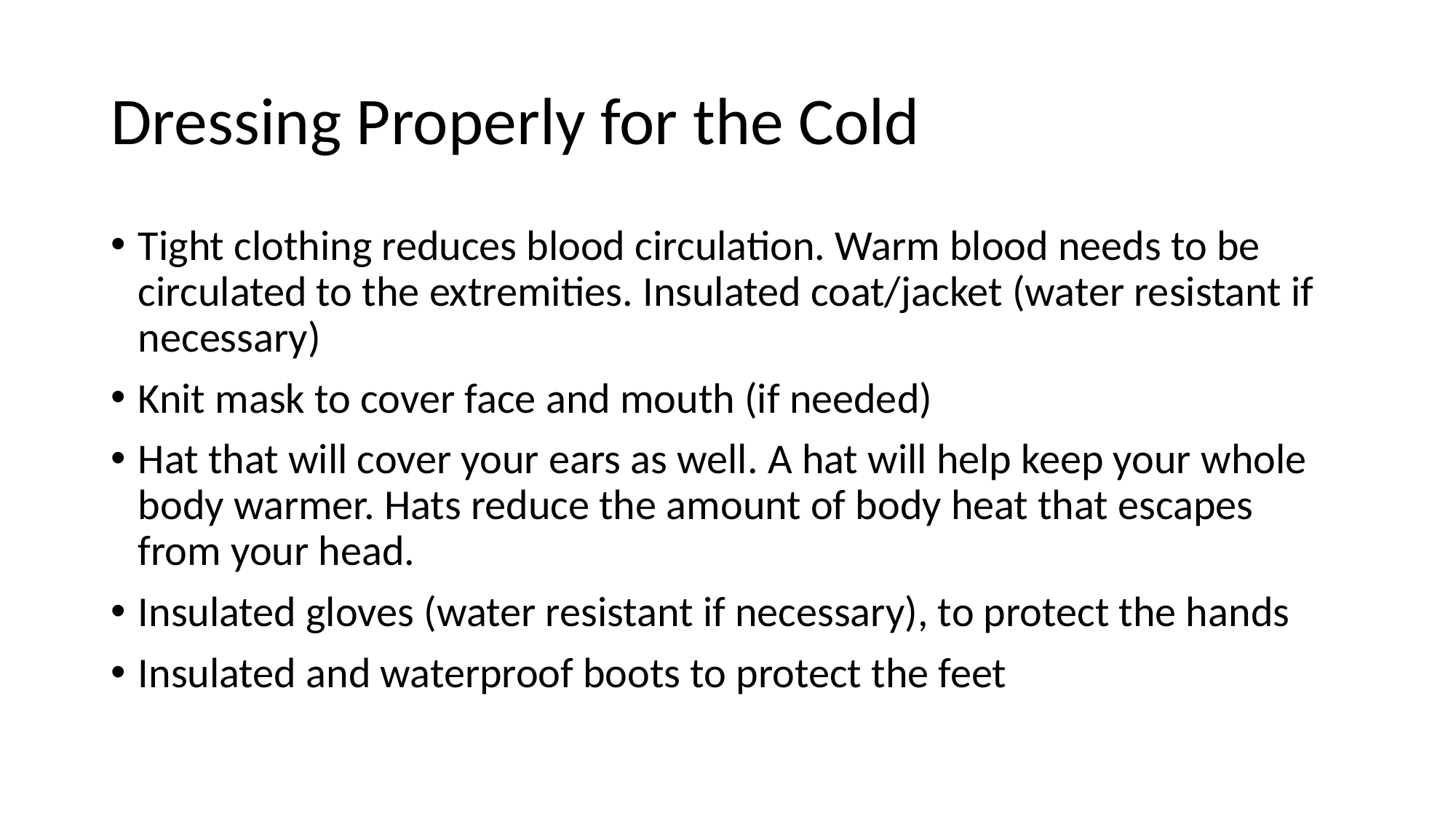

# Dressing Properly for the Cold
Tight clothing reduces blood circulation. Warm blood needs to be circulated to the extremities. Insulated coat/jacket (water resistant if necessary)
Knit mask to cover face and mouth (if needed)
Hat that will cover your ears as well. A hat will help keep your whole body warmer. Hats reduce the amount of body heat that escapes from your head.
Insulated gloves (water resistant if necessary), to protect the hands
Insulated and waterproof boots to protect the feet